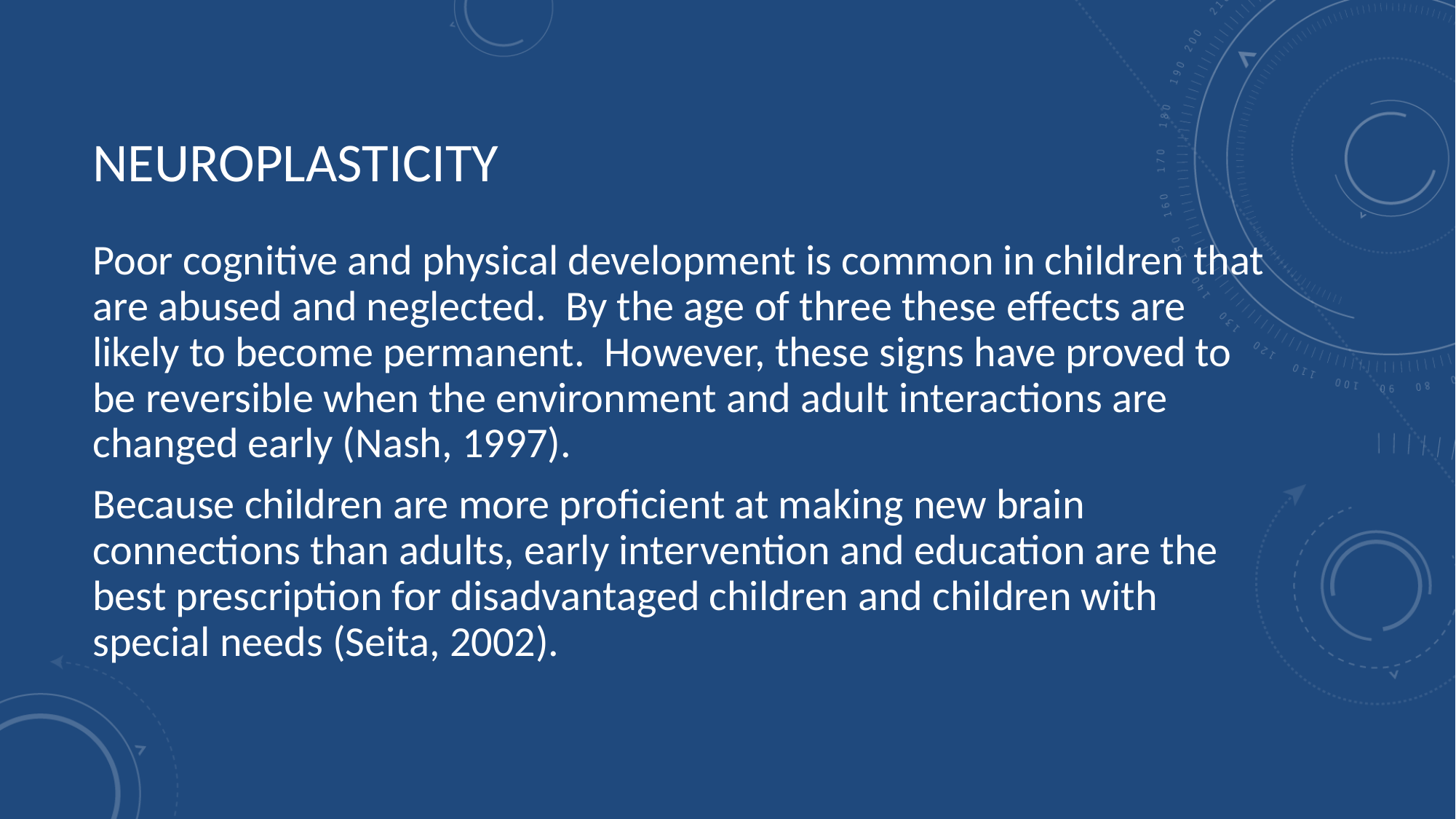

# Neuroplasticity
Poor cognitive and physical development is common in children that are abused and neglected.  By the age of three these effects are likely to become permanent.  However, these signs have proved to be reversible when the environment and adult interactions are changed early (Nash, 1997).
Because children are more proficient at making new brain connections than adults, early intervention and education are the best prescription for disadvantaged children and children with special needs (Seita, 2002).